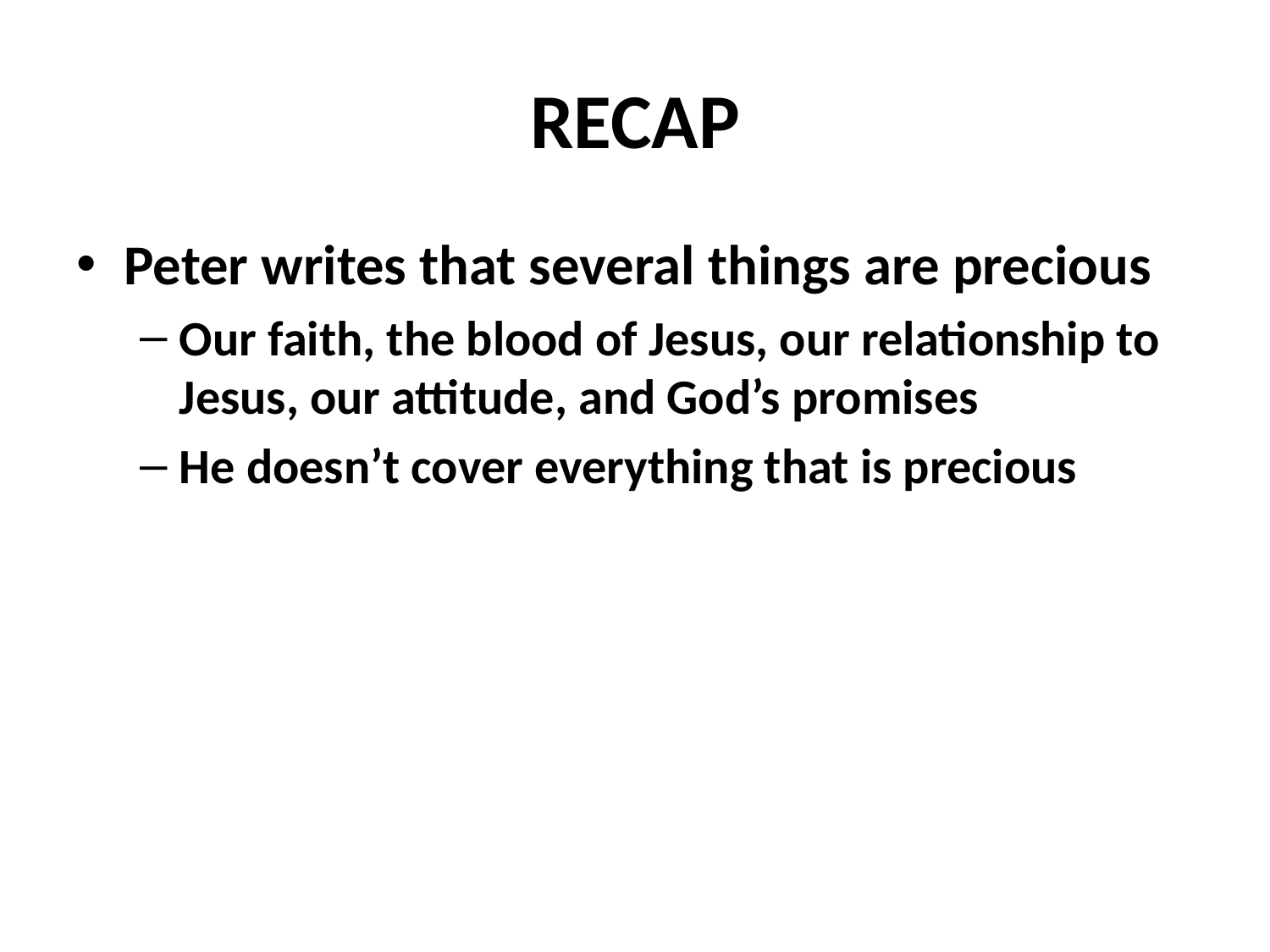

# RECAP
Peter writes that several things are precious
Our faith, the blood of Jesus, our relationship to Jesus, our attitude, and God’s promises
He doesn’t cover everything that is precious